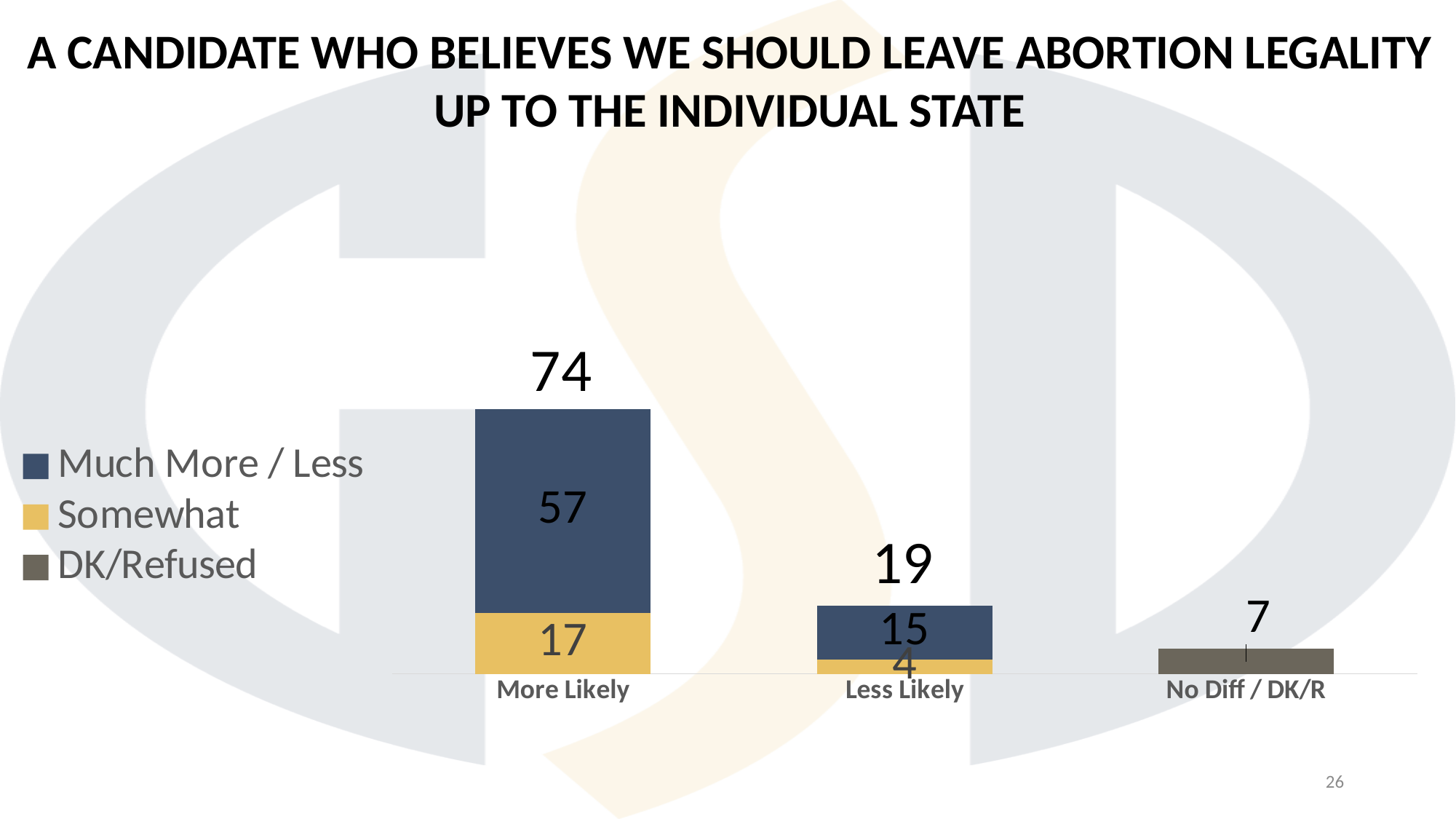

A CANDIDATE WHO BELIEVES WE SHOULD LEAVE ABORTION LEGALITY UP TO THE INDIVIDUAL STATE

### Chart

| Category | DK/Refused | Somewhat | Much More / Less |
|---|---|---|---|
| More Likely | None | 17.0 | 57.0 |
| Less Likely | None | 4.0 | 15.0 |
| No Diff / DK/R | 7.0 | None | None |
74
19
26